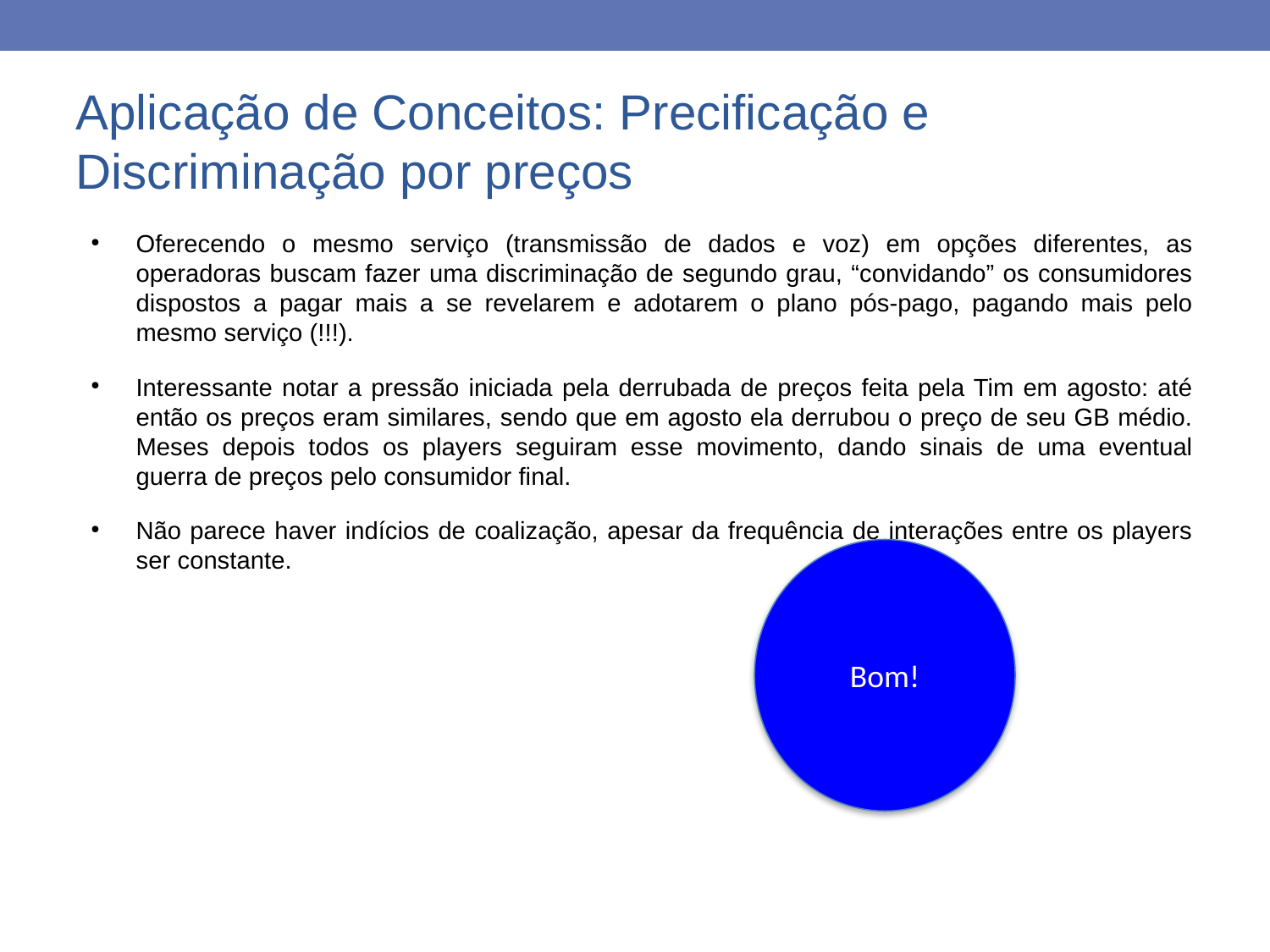

# Aplicação de Conceitos: Precificação e Discriminação por preços
Oferecendo o mesmo serviço (transmissão de dados e voz) em opções diferentes, as operadoras buscam fazer uma discriminação de segundo grau, “convidando” os consumidores dispostos a pagar mais a se revelarem e adotarem o plano pós-pago, pagando mais pelo mesmo serviço (!!!).
Interessante notar a pressão iniciada pela derrubada de preços feita pela Tim em agosto: até então os preços eram similares, sendo que em agosto ela derrubou o preço de seu GB médio. Meses depois todos os players seguiram esse movimento, dando sinais de uma eventual guerra de preços pelo consumidor final.
Não parece haver indícios de coalização, apesar da frequência de interações entre os players ser constante.
Bom!